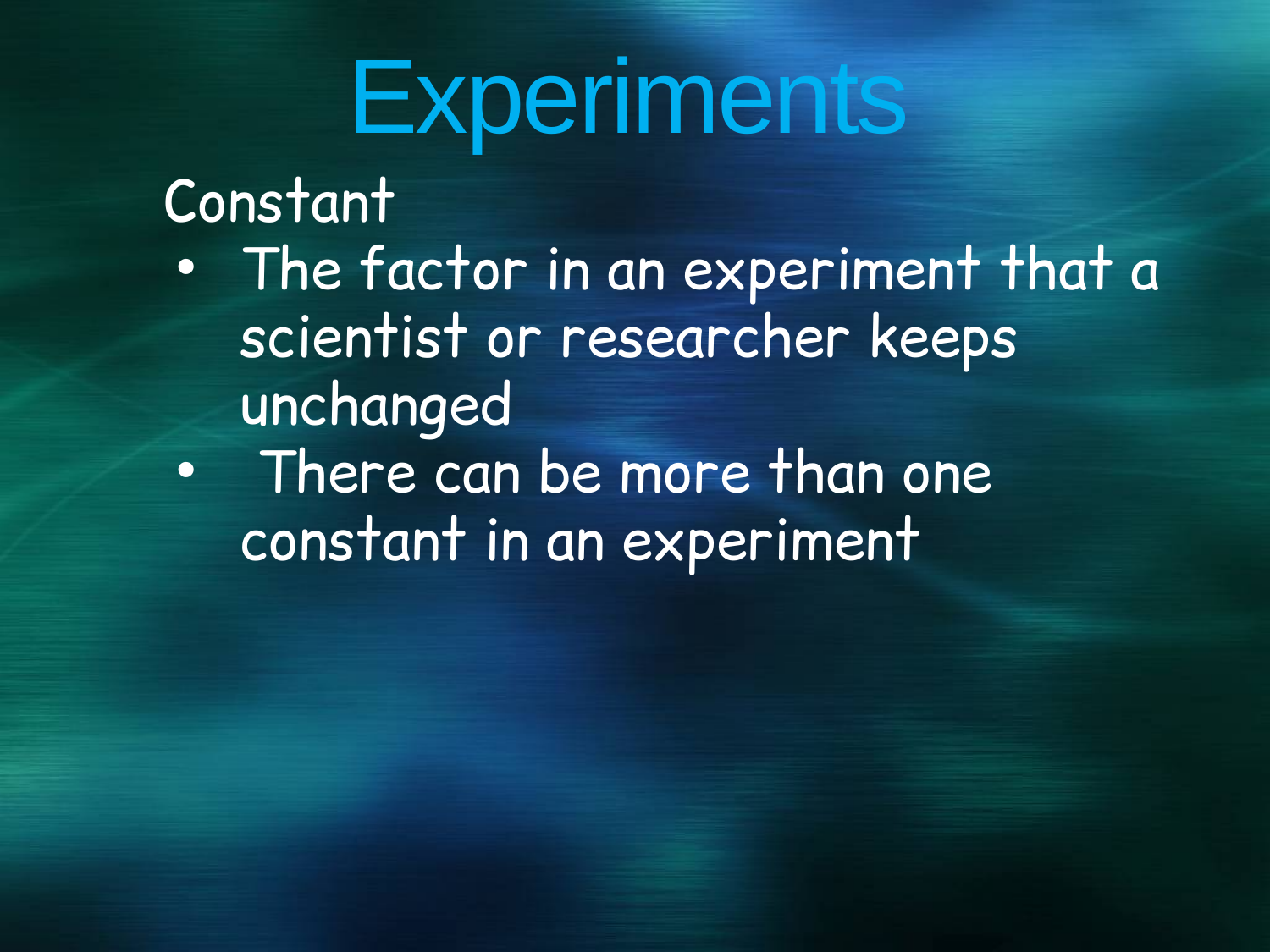

# Experiments
   Constant
The factor in an experiment that a scientist or researcher keeps unchanged
 There can be more than one constant in an experiment